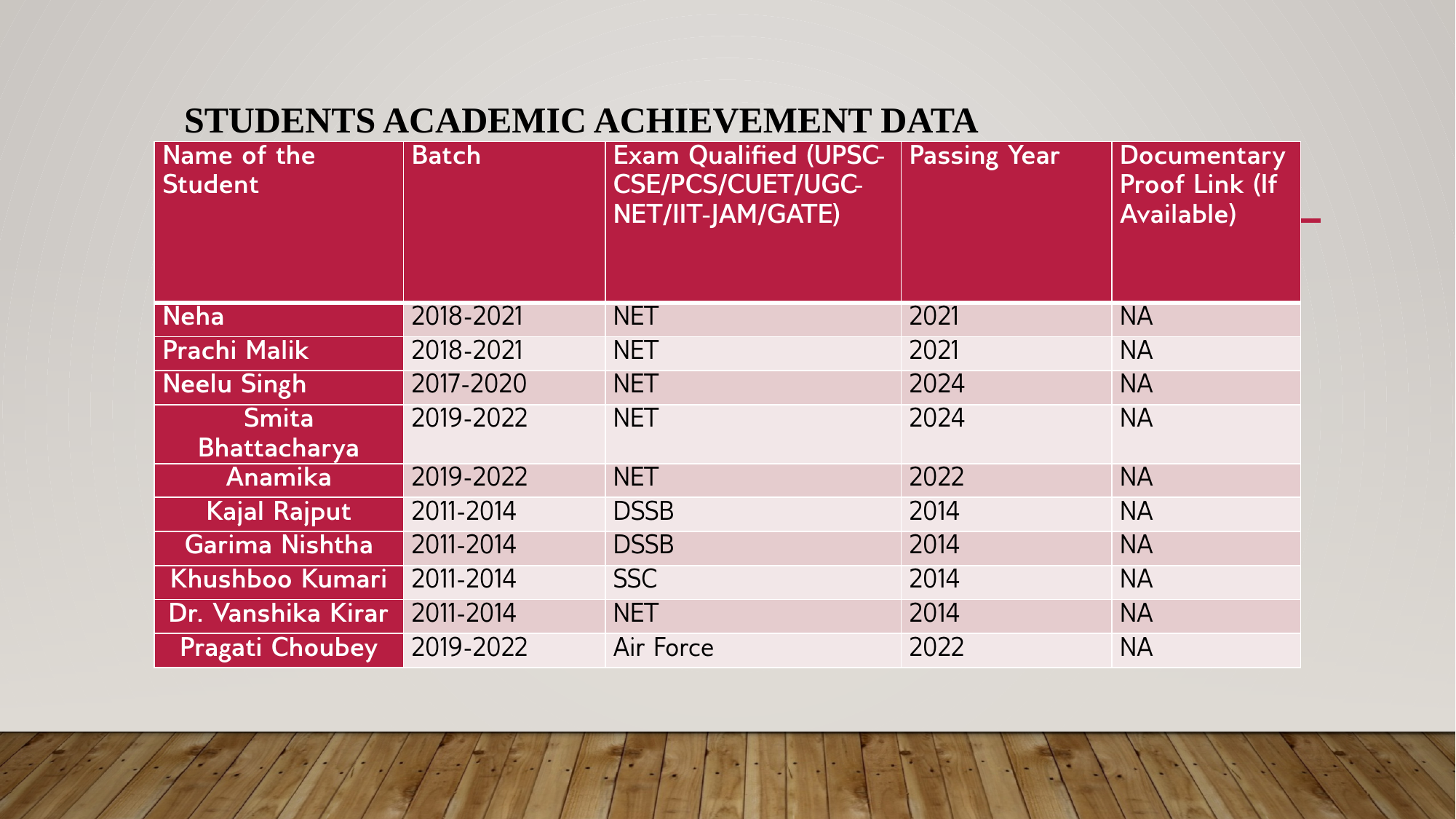

# Students Academic Achievement Data
| Name of the Student | Batch | Exam Qualified (UPSC-CSE/PCS/CUET/UGC-NET/IIT-JAM/GATE) | Passing Year | Documentary Proof Link (If Available) |
| --- | --- | --- | --- | --- |
| Neha | 2018-2021 | NET | 2021 | NA |
| Prachi Malik | 2018-2021 | NET | 2021 | NA |
| Neelu Singh | 2017-2020 | NET | 2024 | NA |
| Smita Bhattacharya | 2019-2022 | NET | 2024 | NA |
| Anamika | 2019-2022 | NET | 2022 | NA |
| Kajal Rajput | 2011-2014 | DSSB | 2014 | NA |
| Garima Nishtha | 2011-2014 | DSSB | 2014 | NA |
| Khushboo Kumari | 2011-2014 | SSC | 2014 | NA |
| Dr. Vanshika Kirar | 2011-2014 | NET | 2014 | NA |
| Pragati Choubey | 2019-2022 | Air Force | 2022 | NA |